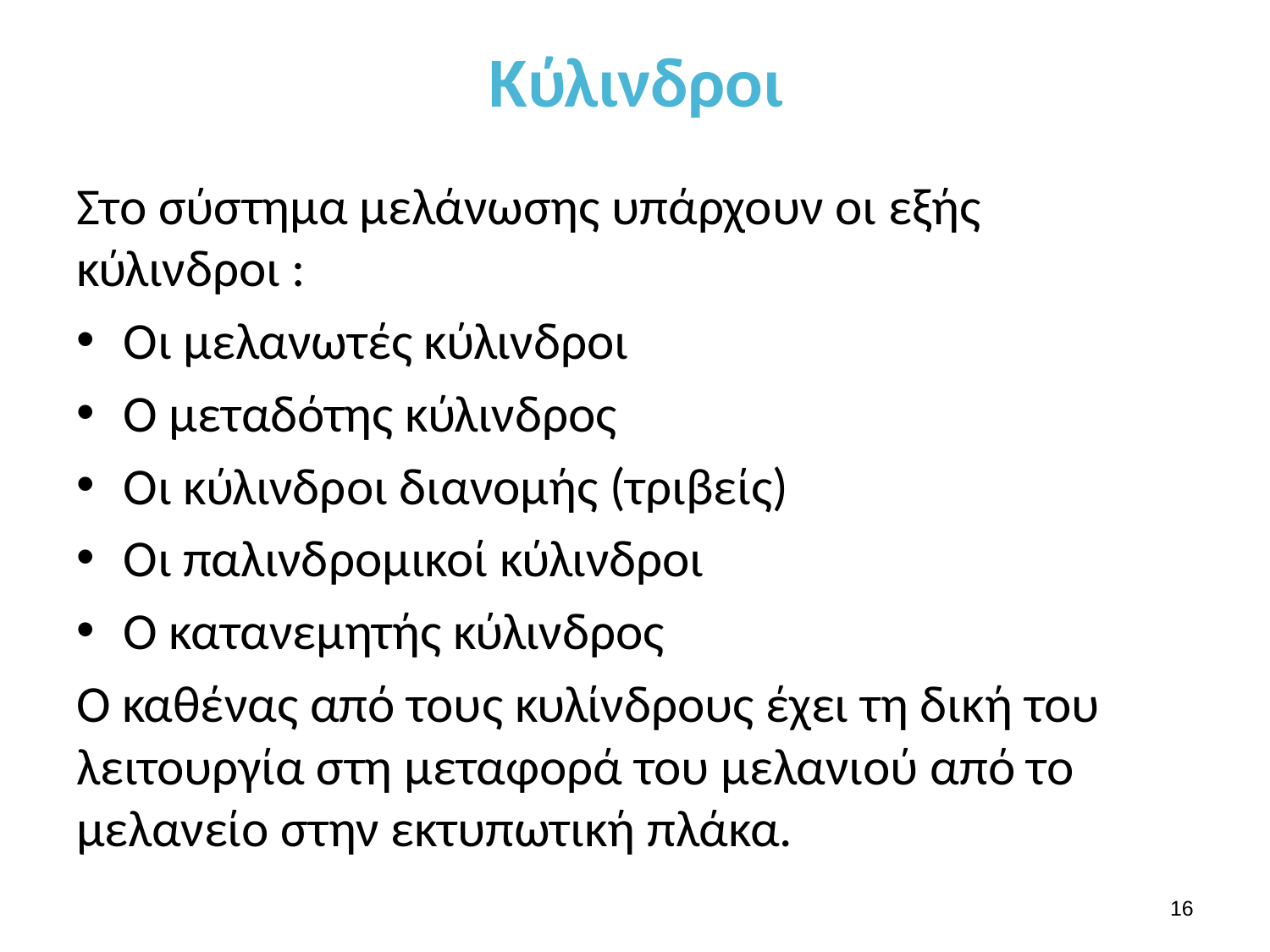

# Κύλινδροι
Στο σύστημα μελάνωσης υπάρχουν οι εξής κύλινδροι :
Οι μελανωτές κύλινδροι
Ο μεταδότης κύλινδρος
Οι κύλινδροι διανομής (τριβείς)
Οι παλινδρομικοί κύλινδροι
Ο κατανεμητής κύλινδρος
Ο καθένας από τους κυλίνδρους έχει τη δική του λειτουργία στη μεταφορά του μελανιού από το μελανείο στην εκτυπωτική πλάκα.

16